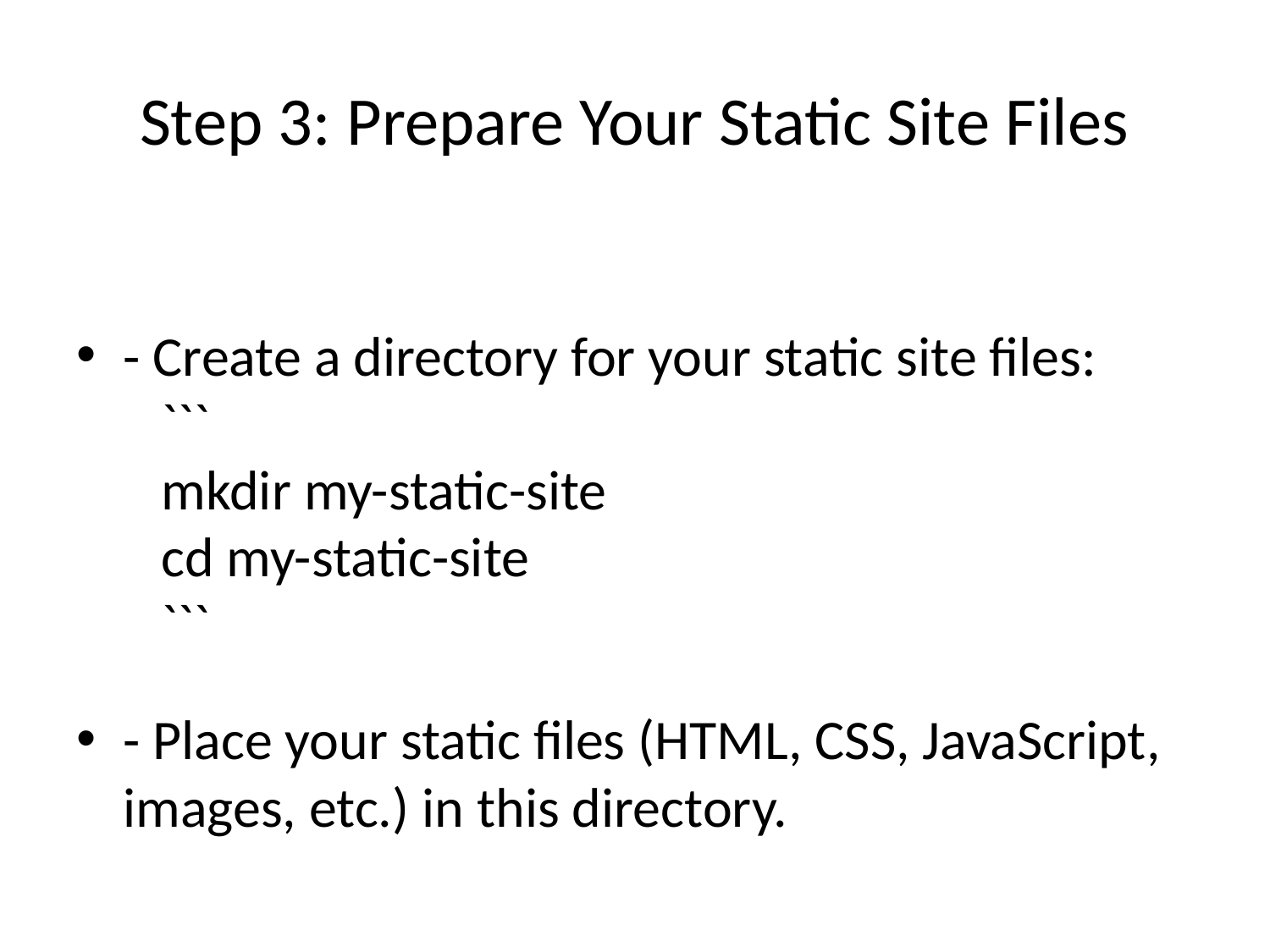

# Step 3: Prepare Your Static Site Files

- Create a directory for your static site files:
   ```
   mkdir my-static-site
   cd my-static-site
   ```
- Place your static files (HTML, CSS, JavaScript, images, etc.) in this directory.